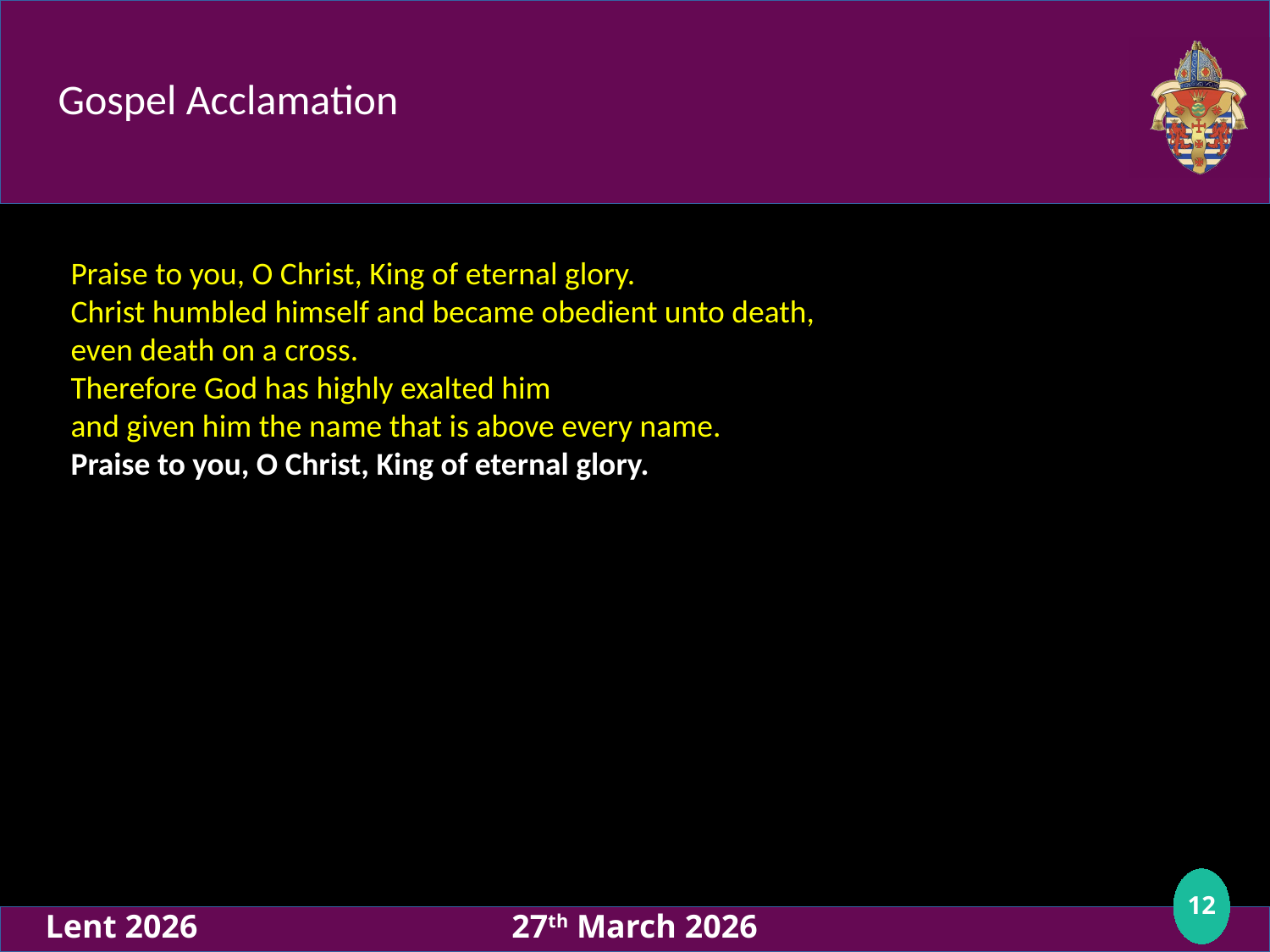

# Gospel Acclamation
Praise to you, O Christ, King of eternal glory.
Christ humbled himself and became obedient unto death,
even death on a cross.
Therefore God has highly exalted him
and given him the name that is above every name.
Praise to you, O Christ, King of eternal glory.